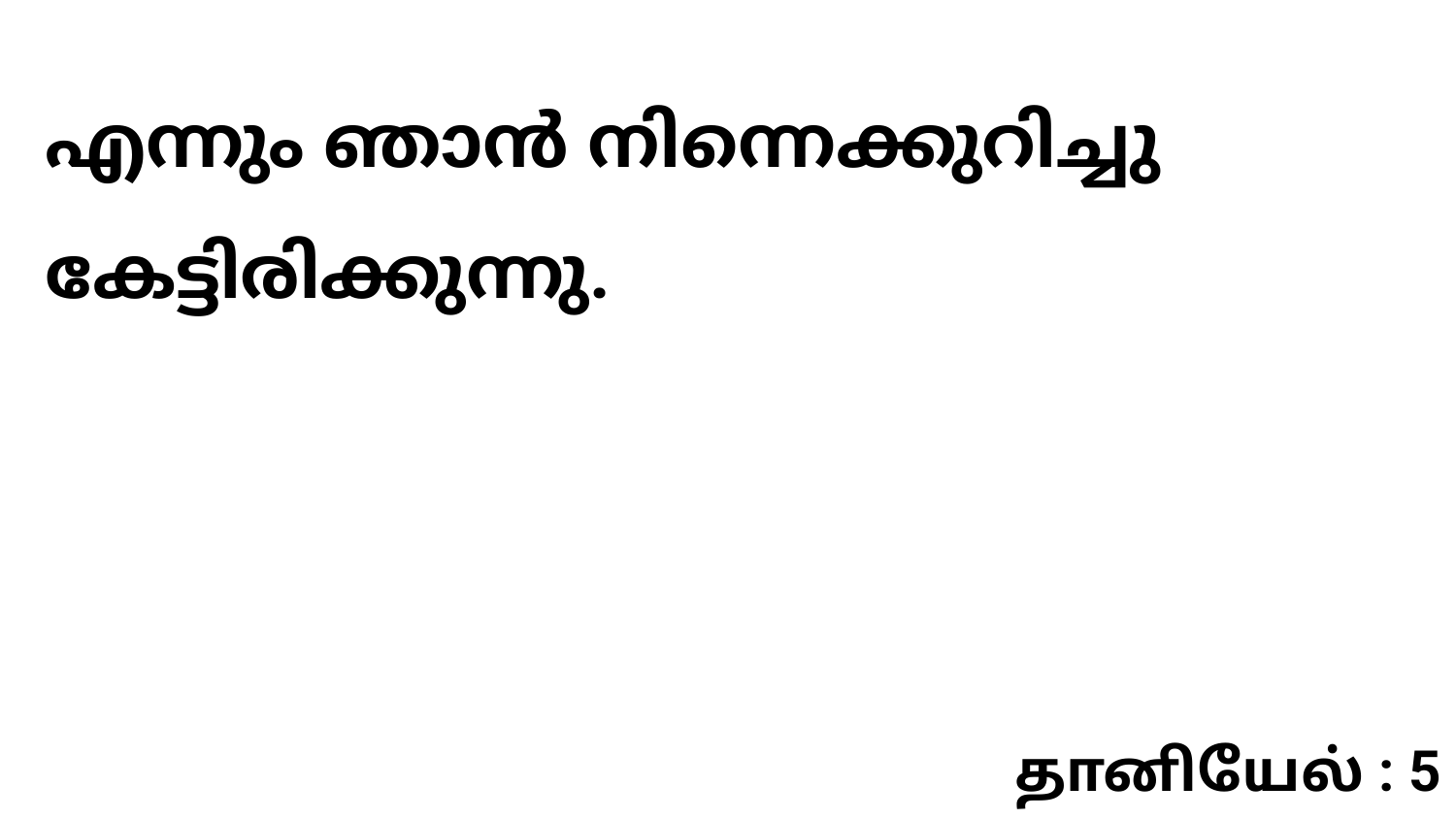

എന്നും ഞാൻ നിന്നെക്കുറിച്ചു കേട്ടിരിക്കുന്നു.
தானியேல் : 5